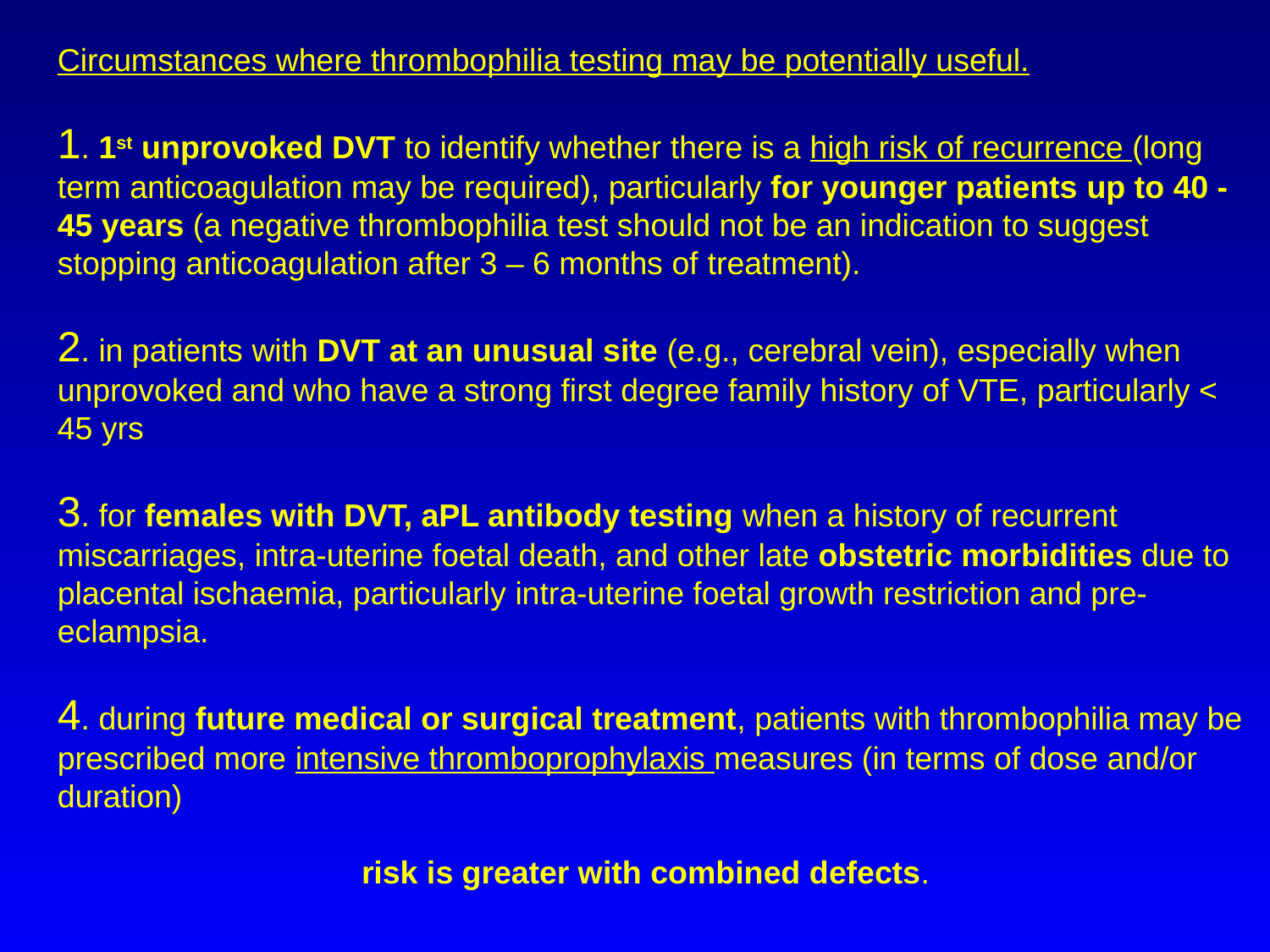

Circumstances where thrombophilia testing may be potentially useful.
1. 1st unprovoked DVT to identify whether there is a high risk of recurrence (long term anticoagulation may be required), particularly for younger patients up to 40 - 45 years (a negative thrombophilia test should not be an indication to suggest stopping anticoagulation after 3 – 6 months of treatment).

2. in patients with DVT at an unusual site (e.g., cerebral vein), especially when unprovoked and who have a strong first degree family history of VTE, particularly < 45 yrs
3. for females with DVT, aPL antibody testing when a history of recurrent miscarriages, intra-uterine foetal death, and other late obstetric morbidities due to placental ischaemia, particularly intra-uterine foetal growth restriction and pre-eclampsia.

4. during future medical or surgical treatment, patients with thrombophilia may be prescribed more intensive thromboprophylaxis measures (in terms of dose and/or duration)

risk is greater with combined defects.